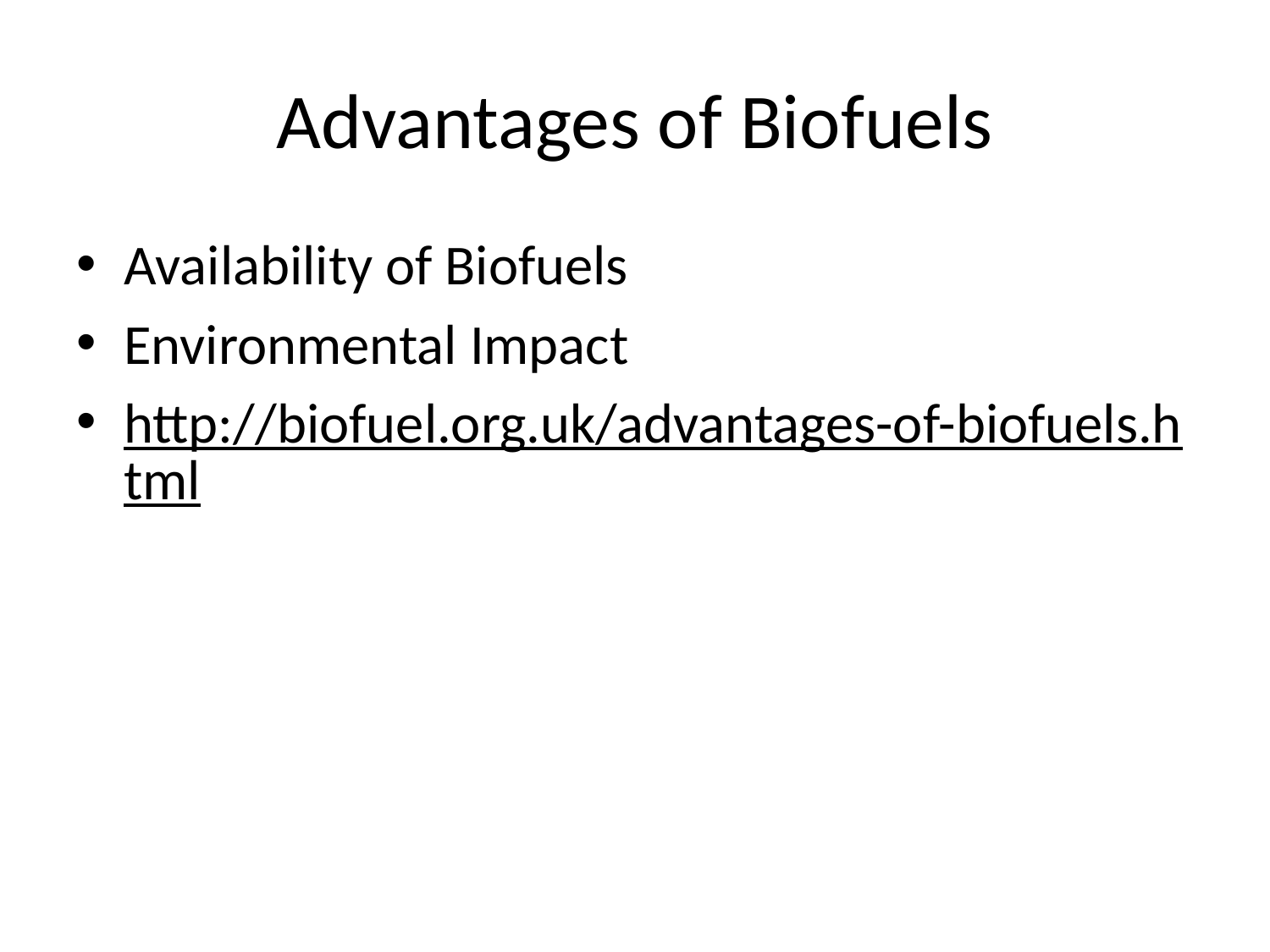

# Advantages of Biofuels
Availability of Biofuels
Environmental Impact
http://biofuel.org.uk/advantages-of-biofuels.html